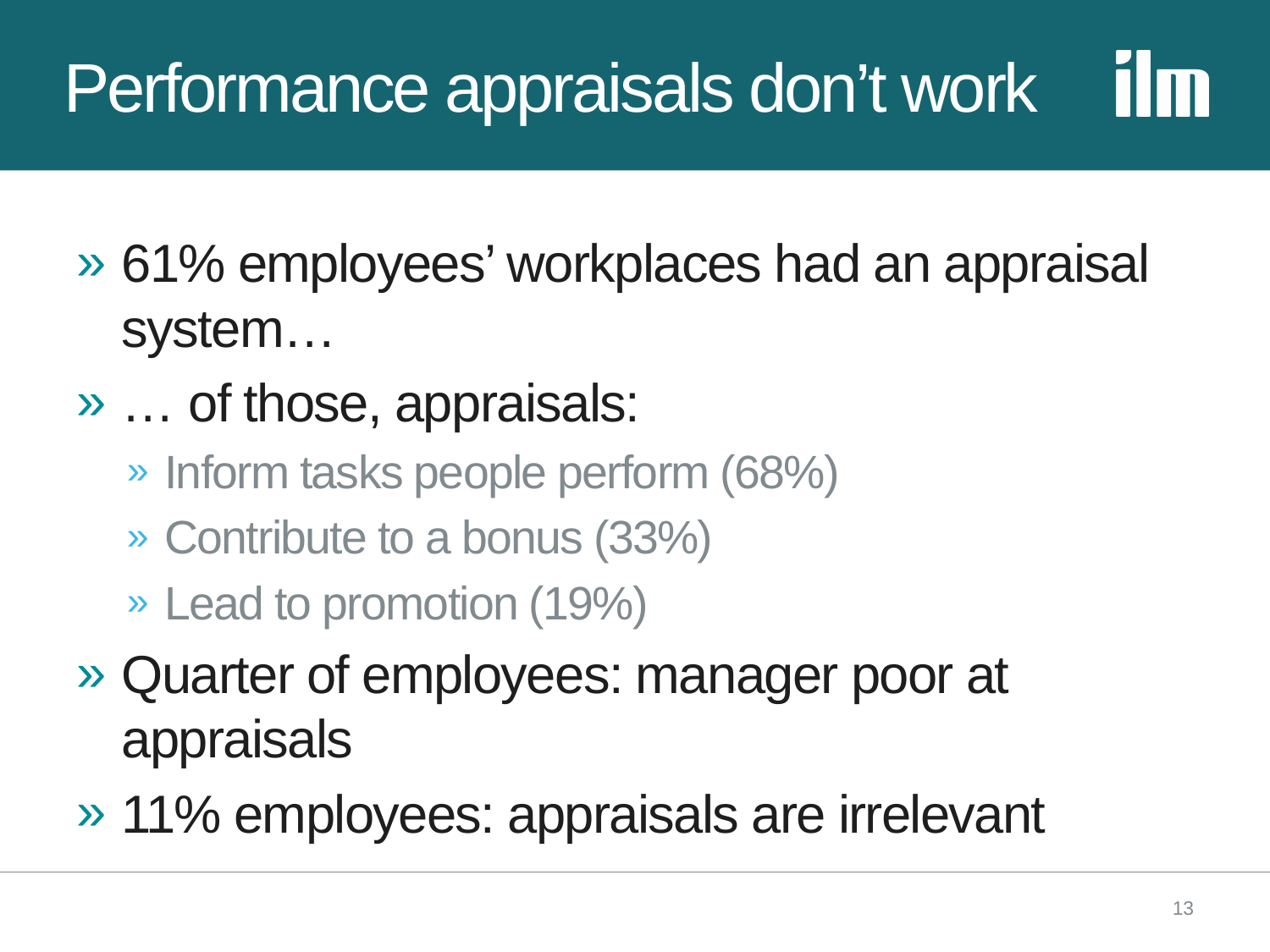

# Performance appraisals don’t work
61% employees’ workplaces had an appraisal system…
… of those, appraisals:
Inform tasks people perform (68%)
Contribute to a bonus (33%)
Lead to promotion (19%)
Quarter of employees: manager poor at appraisals
11% employees: appraisals are irrelevant
13